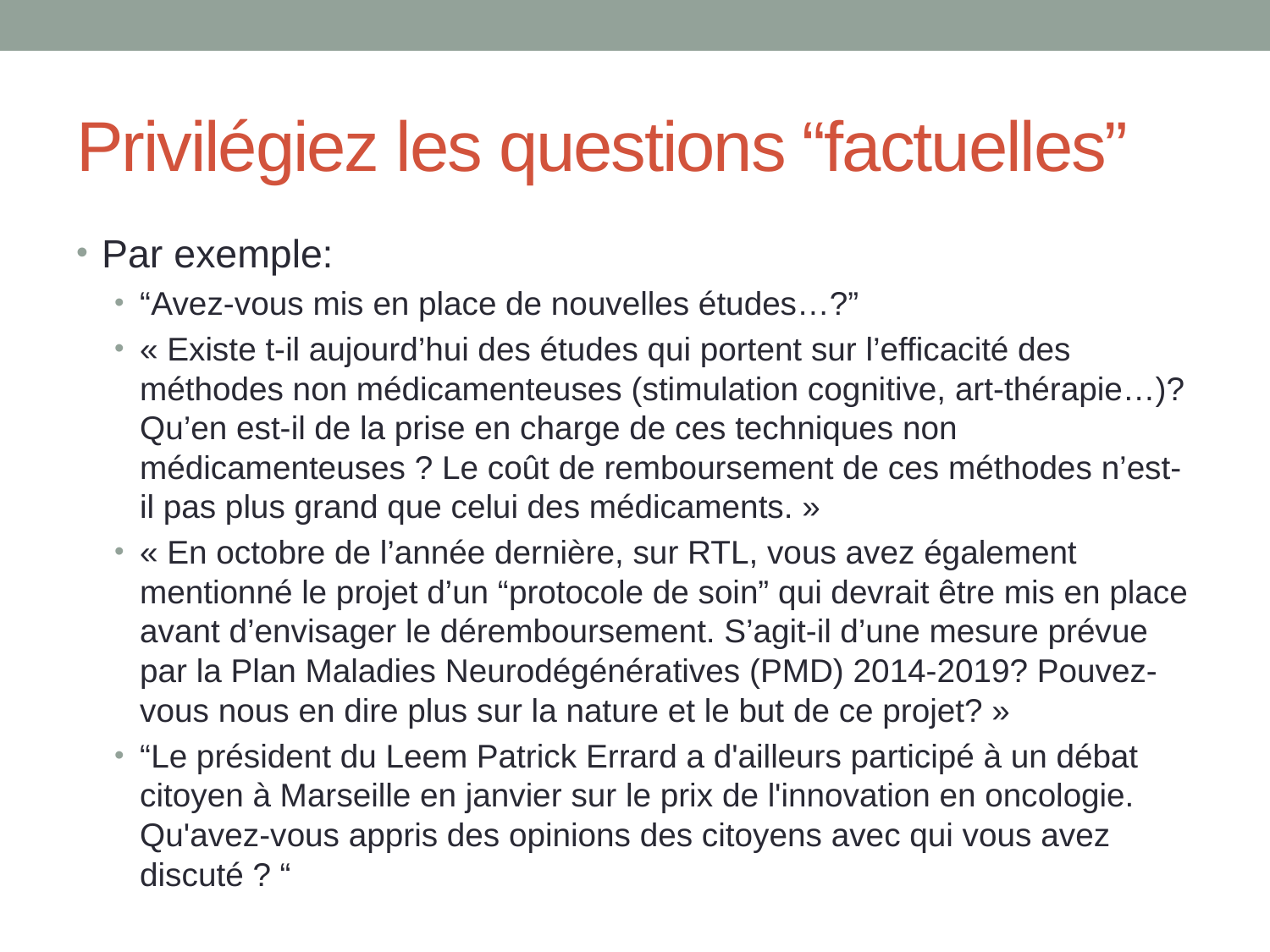

# Privilégiez les questions “factuelles”
Par exemple:
“Avez-vous mis en place de nouvelles études…?”
« Existe t-il aujourd’hui des études qui portent sur l’efficacité des méthodes non médicamenteuses (stimulation cognitive, art-thérapie…)?Qu’en est-il de la prise en charge de ces techniques non médicamenteuses ? Le coût de remboursement de ces méthodes n’est-il pas plus grand que celui des médicaments. »
« En octobre de l’année dernière, sur RTL, vous avez également mentionné le projet d’un “protocole de soin” qui devrait être mis en place avant d’envisager le déremboursement. S’agit-il d’une mesure prévue par la Plan Maladies Neurodégénératives (PMD) 2014-2019? Pouvez-vous nous en dire plus sur la nature et le but de ce projet? »
“Le président du Leem Patrick Errard a d'ailleurs participé à un débat citoyen à Marseille en janvier sur le prix de l'innovation en oncologie. Qu'avez-vous appris des opinions des citoyens avec qui vous avez discuté ? “